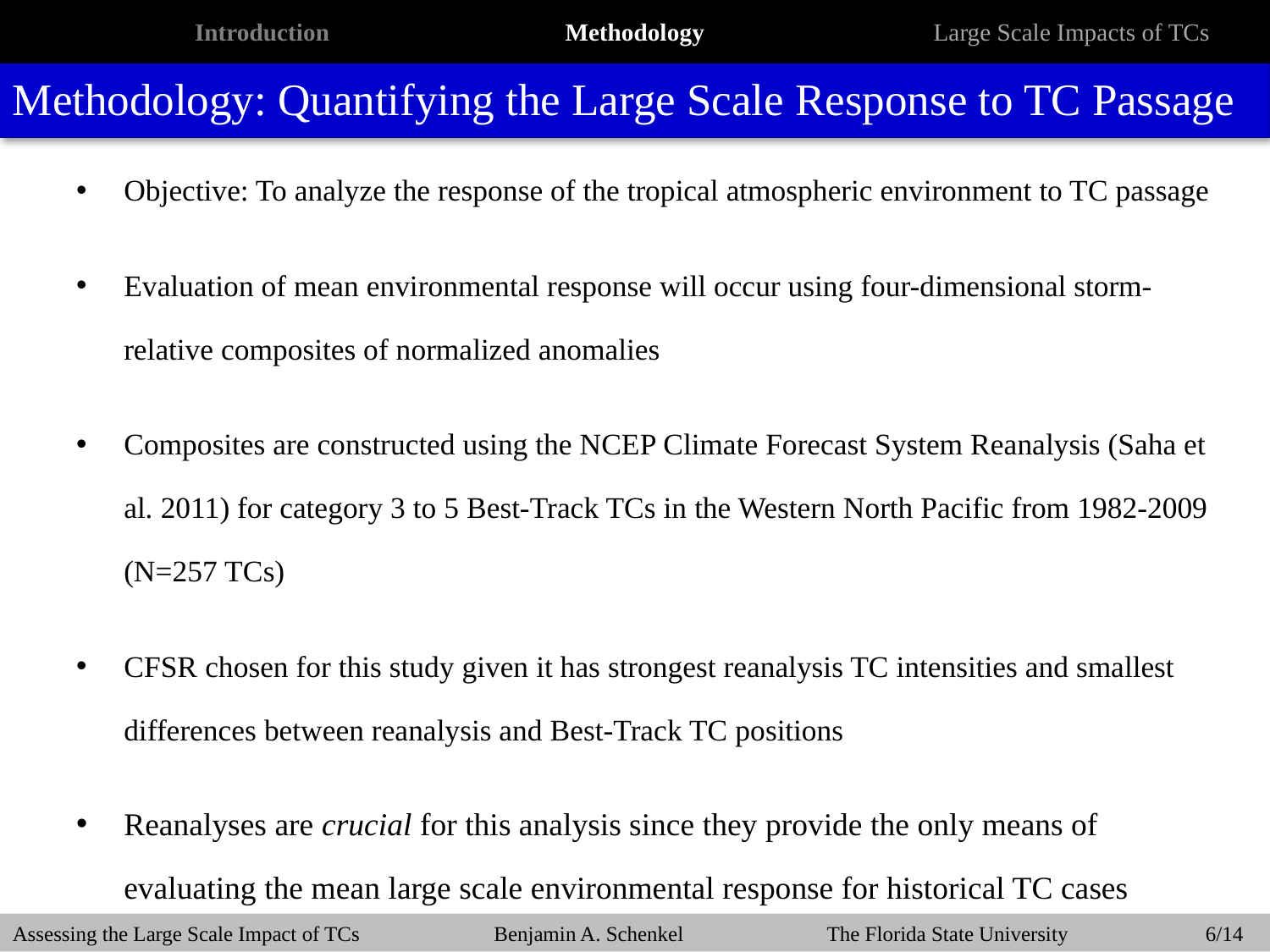

Introduction
Methodology
Large Scale Impacts of TCs
Methodology: Quantifying the Large Scale Response to TC Passage
Objective: To analyze the response of the tropical atmospheric environment to TC passage
Evaluation of mean environmental response will occur using four-dimensional storm-relative composites of normalized anomalies
Composites are constructed using the NCEP Climate Forecast System Reanalysis (Saha et al. 2011) for category 3 to 5 Best-Track TCs in the Western North Pacific from 1982-2009 (N=257 TCs)
CFSR chosen for this study given it has strongest reanalysis TC intensities and smallest differences between reanalysis and Best-Track TC positions
Reanalyses are crucial for this analysis since they provide the only means of evaluating the mean large scale environmental response for historical TC cases

Assessing the Large Scale Impact of TCs	                   Benjamin A. Schenkel 	          The Florida State University                          6/14